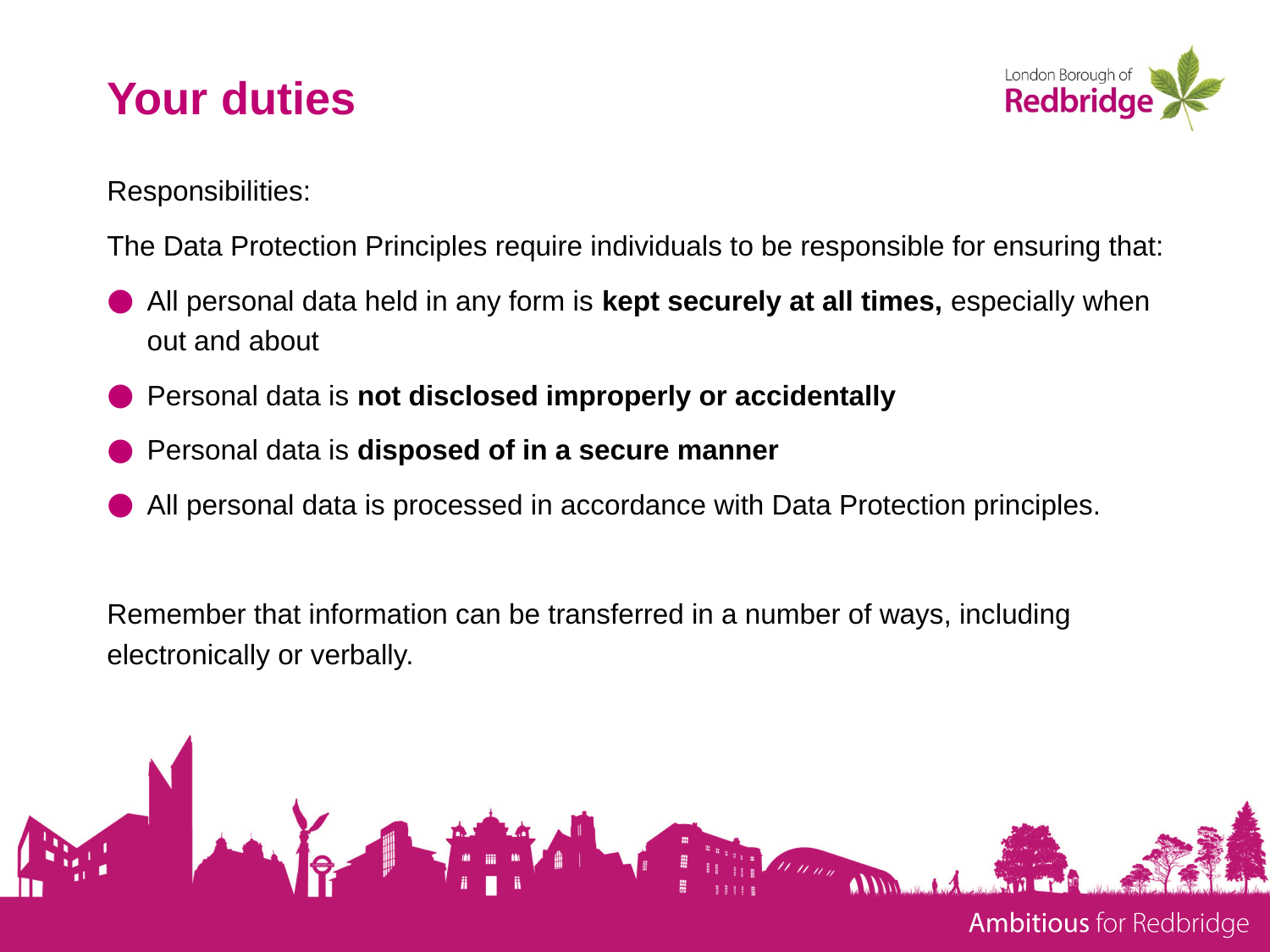

# Your duties
Responsibilities:
The Data Protection Principles require individuals to be responsible for ensuring that:
All personal data held in any form is kept securely at all times, especially when out and about
Personal data is not disclosed improperly or accidentally
Personal data is disposed of in a secure manner
All personal data is processed in accordance with Data Protection principles.

Remember that information can be transferred in a number of ways, including electronically or verbally.